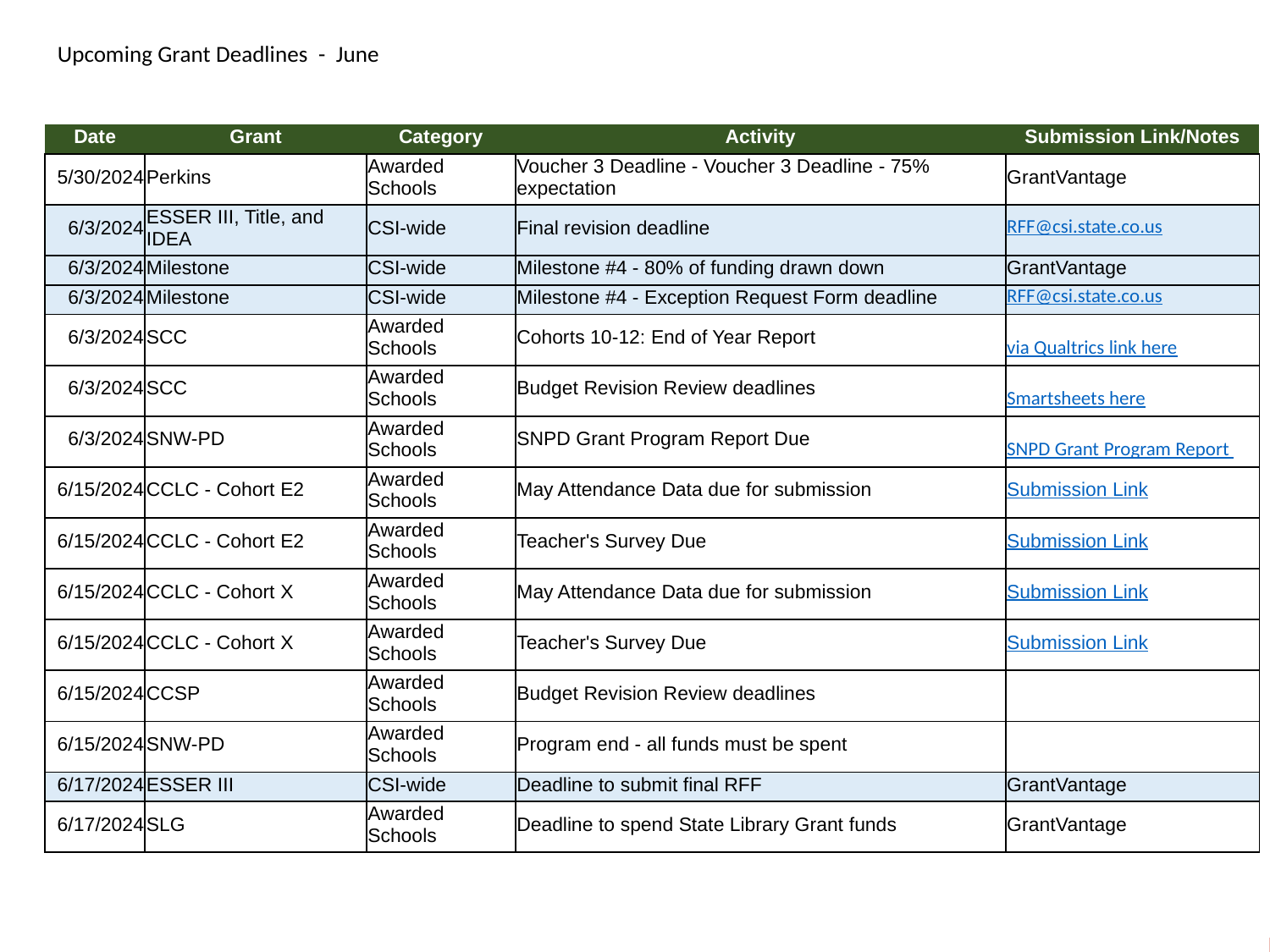

# Upcoming Grant Deadlines  -  June
| Date | Grant | Category | Activity | Submission Link/Notes |
| --- | --- | --- | --- | --- |
| 5/30/2024 | Perkins | Awarded Schools | Voucher 3 Deadline - Voucher 3 Deadline - 75% expectation | GrantVantage |
| 6/3/2024 | ESSER III, Title, and IDEA | CSI-wide | Final revision deadline | RFF@csi.state.co.us |
| 6/3/2024 | Milestone | CSI-wide | Milestone #4 - 80% of funding drawn down | GrantVantage |
| 6/3/2024 | Milestone | CSI-wide | Milestone #4 - Exception Request Form deadline | RFF@csi.state.co.us |
| 6/3/2024 | SCC | Awarded Schools | Cohorts 10-12: End of Year Report | via Qualtrics link here |
| 6/3/2024 | SCC | Awarded Schools | Budget Revision Review deadlines | Smartsheets here |
| 6/3/2024 | SNW-PD | Awarded Schools | SNPD Grant Program Report Due | SNPD Grant Program Report |
| 6/15/2024 | CCLC - Cohort E2 | Awarded Schools | May Attendance Data due for submission | Submission Link |
| 6/15/2024 | CCLC - Cohort E2 | Awarded Schools | Teacher's Survey Due | Submission Link |
| 6/15/2024 | CCLC - Cohort X | Awarded Schools | May Attendance Data due for submission | Submission Link |
| 6/15/2024 | CCLC - Cohort X | Awarded Schools | Teacher's Survey Due | Submission Link |
| 6/15/2024 | CCSP | Awarded Schools | Budget Revision Review deadlines |  |
| 6/15/2024 | SNW-PD | Awarded Schools | Program end - all funds must be spent |  |
| 6/17/2024 | ESSER III | CSI-wide | Deadline to submit final RFF | GrantVantage |
| 6/17/2024 | SLG | Awarded Schools | Deadline to spend State Library Grant funds | GrantVantage |